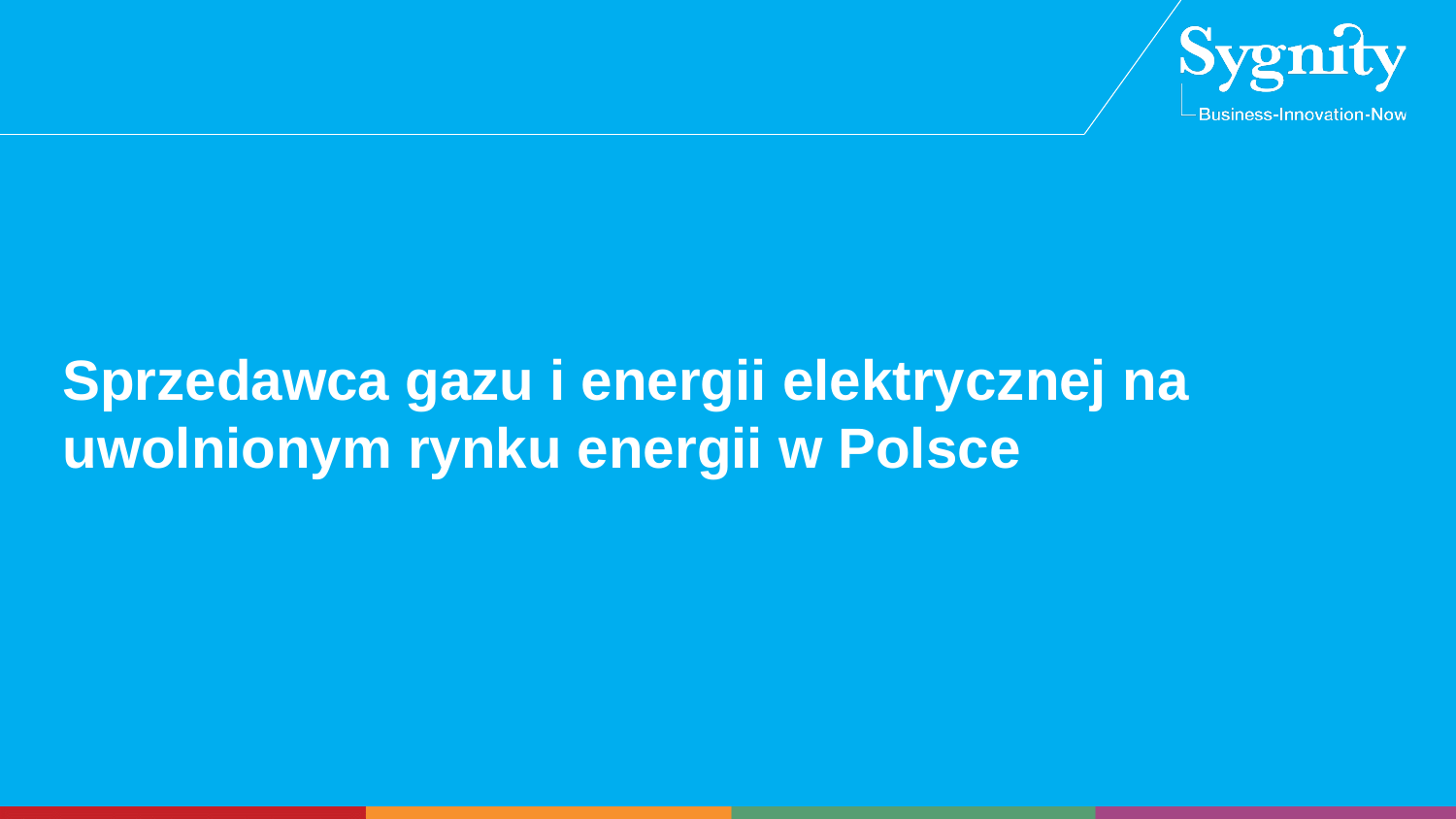

# Sprzedawca gazu i energii elektrycznej na uwolnionym rynku energii w Polsce